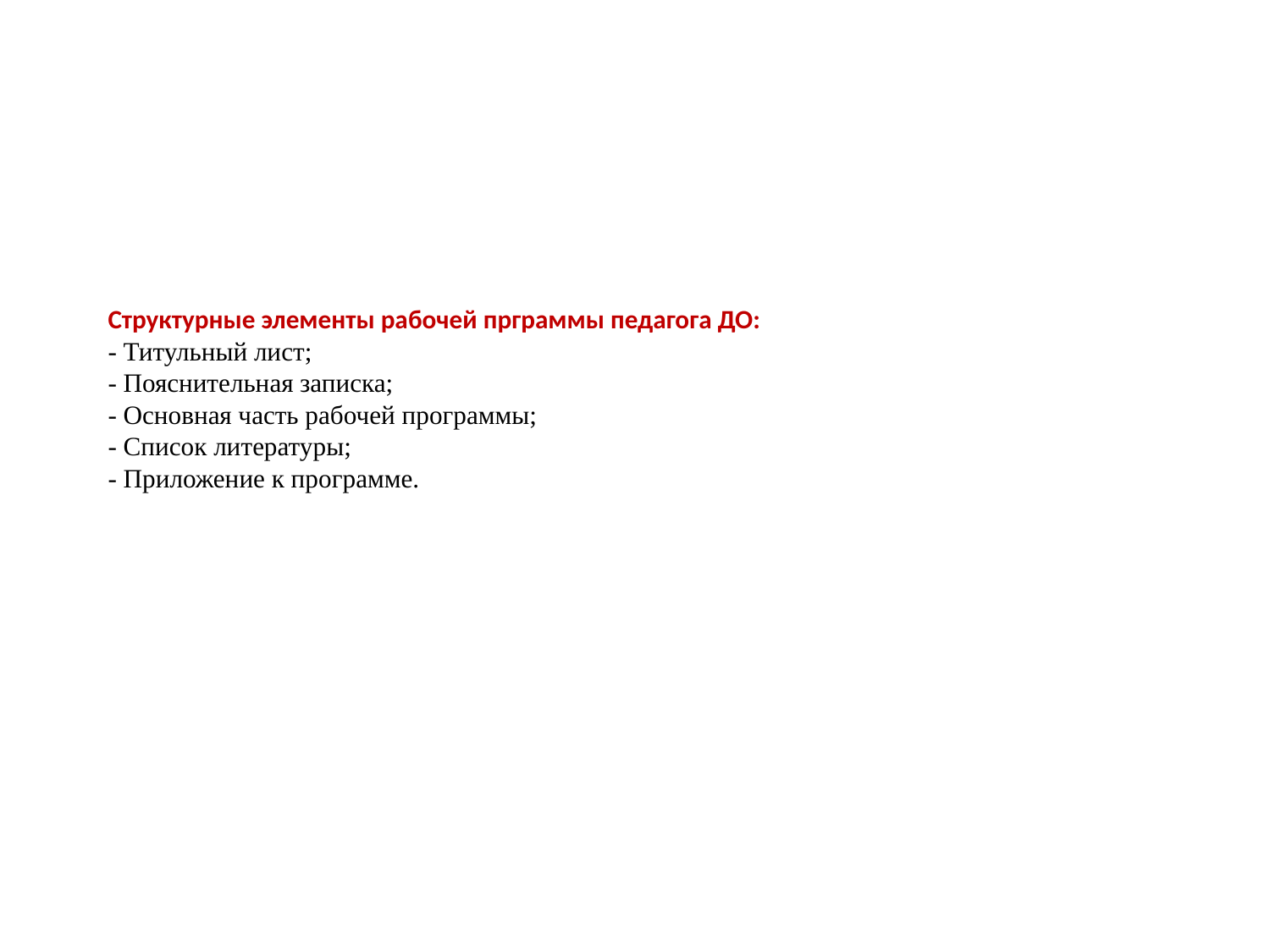

# Структурные элементы рабочей прграммы педагога ДО: - Титульный лист; - Пояснительная записка; - Основная часть рабочей программы; - Список литературы; - Приложение к программе.